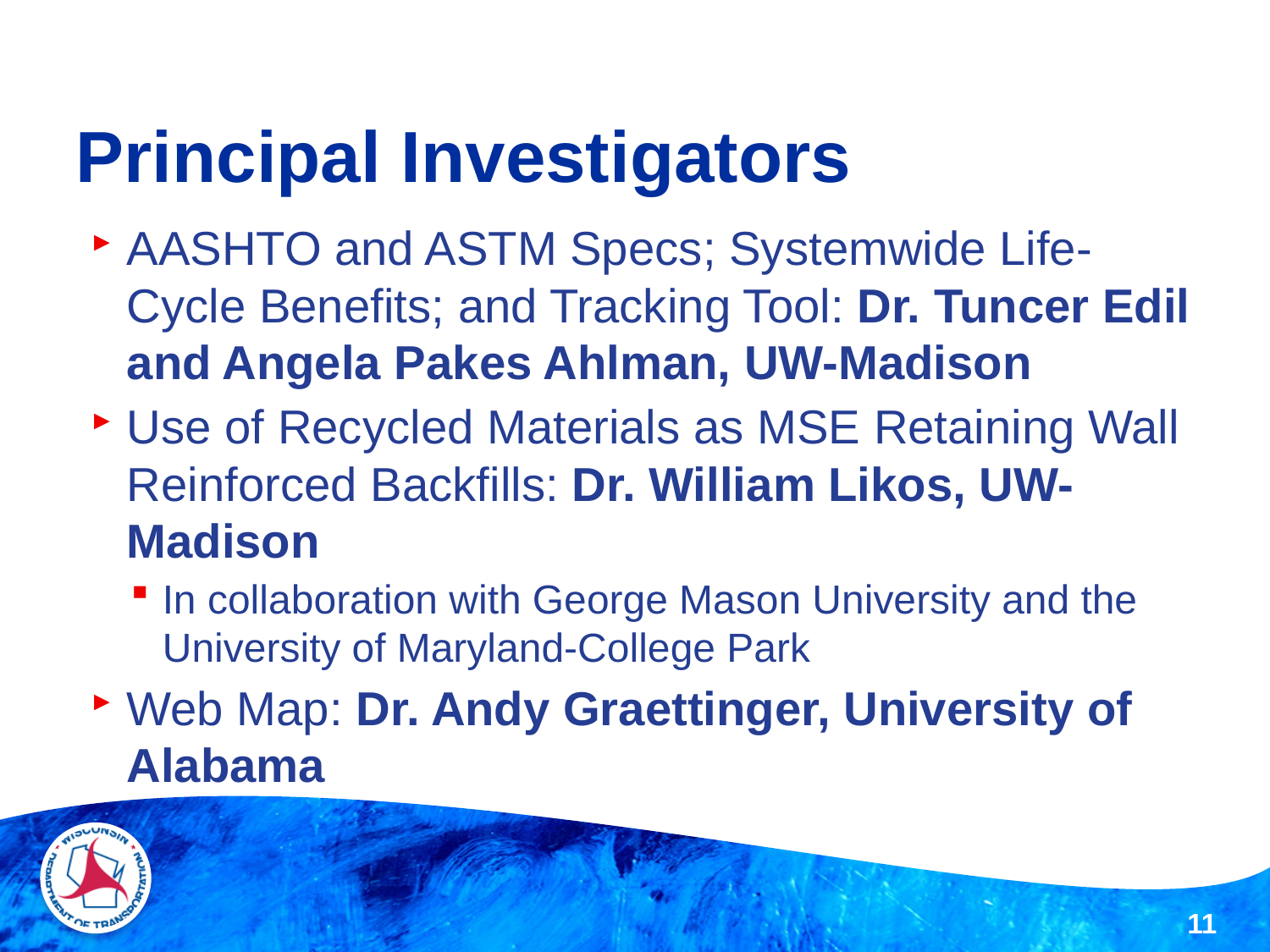

# Principal Investigators
AASHTO and ASTM Specs; Systemwide Life-Cycle Benefits; and Tracking Tool: Dr. Tuncer Edil and Angela Pakes Ahlman, UW-Madison
Use of Recycled Materials as MSE Retaining Wall Reinforced Backfills: Dr. William Likos, UW-Madison
In collaboration with George Mason University and the University of Maryland-College Park
Web Map: Dr. Andy Graettinger, University of Alabama

11